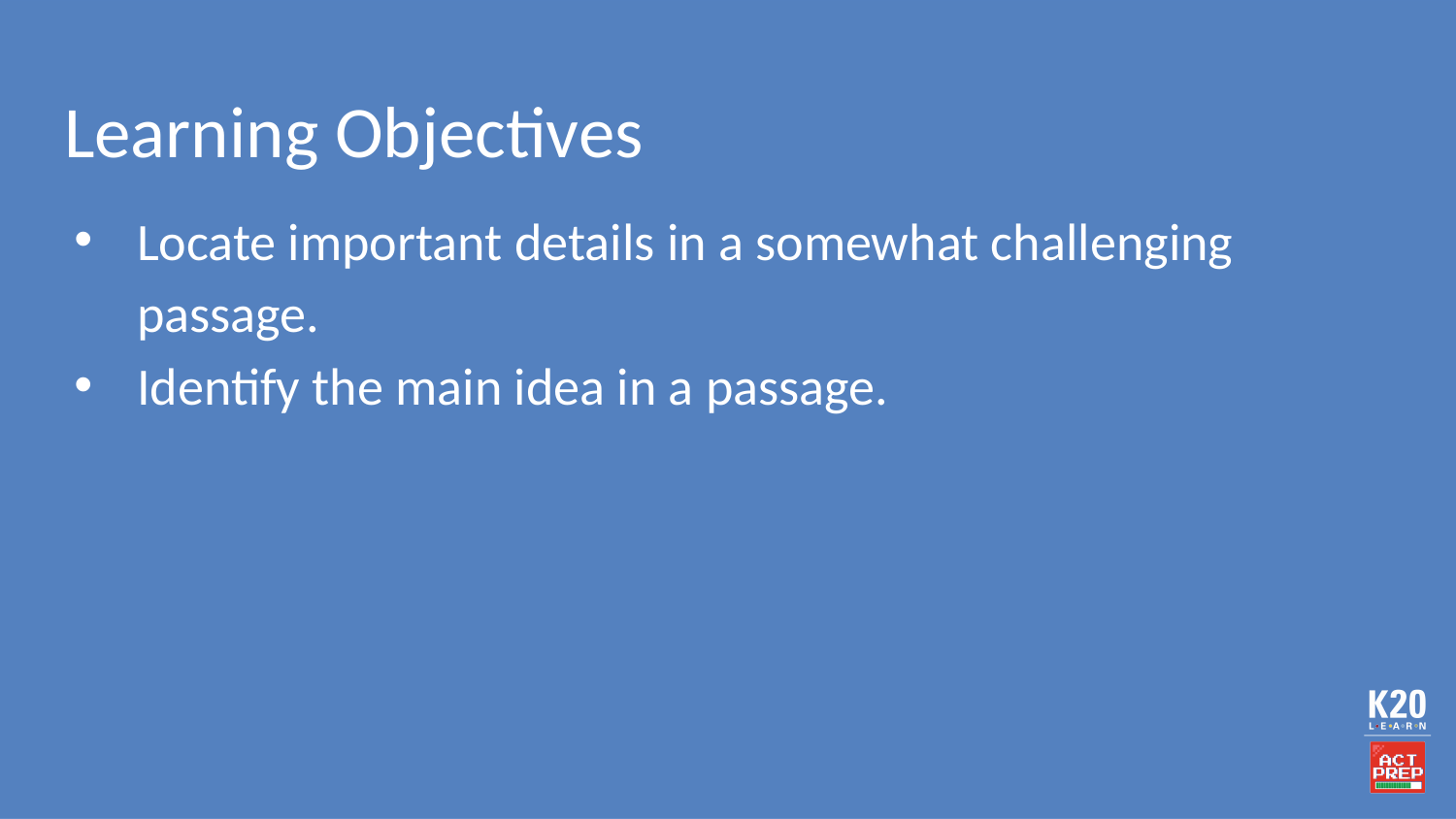

# Learning Objectives
Locate important details in a somewhat challenging passage.
Identify the main idea in a passage.